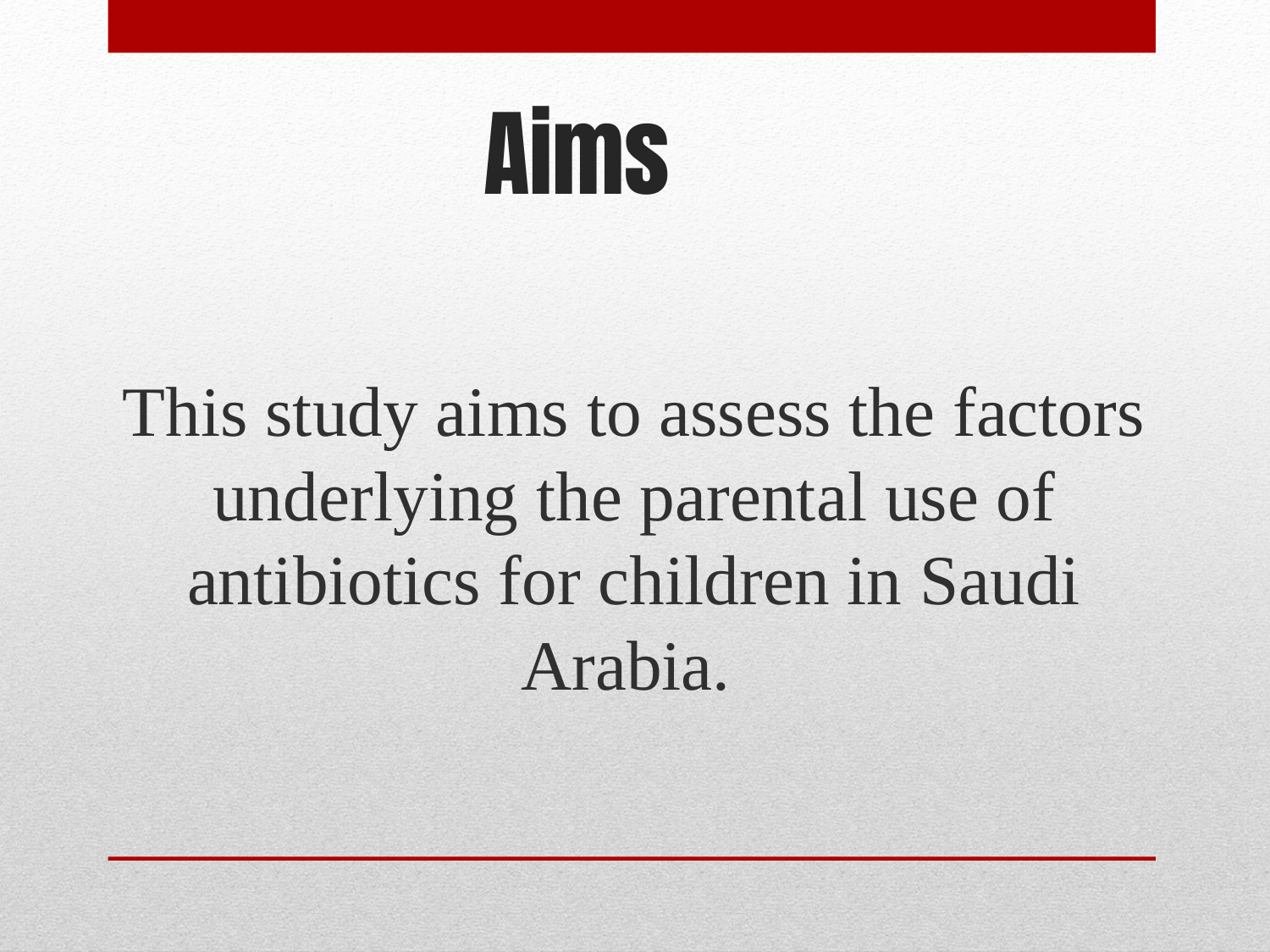

# Aims
This study aims to assess the factors underlying the parental use of antibiotics for children in Saudi Arabia.